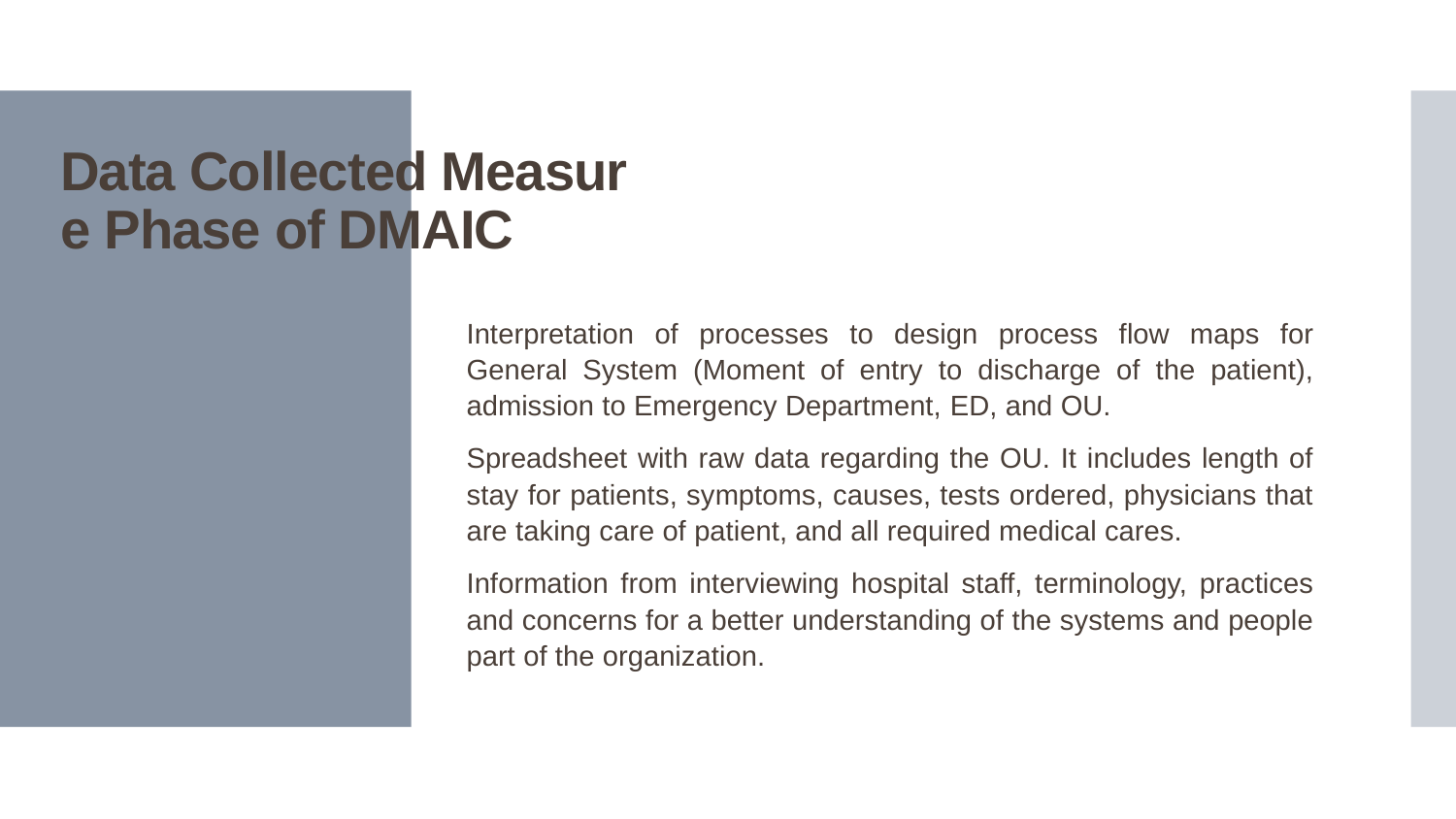

Data collected in our measure phase of DMAIC
Interpretation of processes to design process flow maps for General System (Moment of entry to discharge of the patient), admission to Emergency Department, ED, and OU.
Spreadsheet with raw data regarding the OU. It includes length of stay for patients, symptoms, causes, tests ordered, physicians that are taking care of patient, and all required medical cares.
Information from interviewing hospital staff, terminology, practices and concerns for a better understanding of the systems and people part of the organization.

Data Collected Measure Phase of DMAIC​